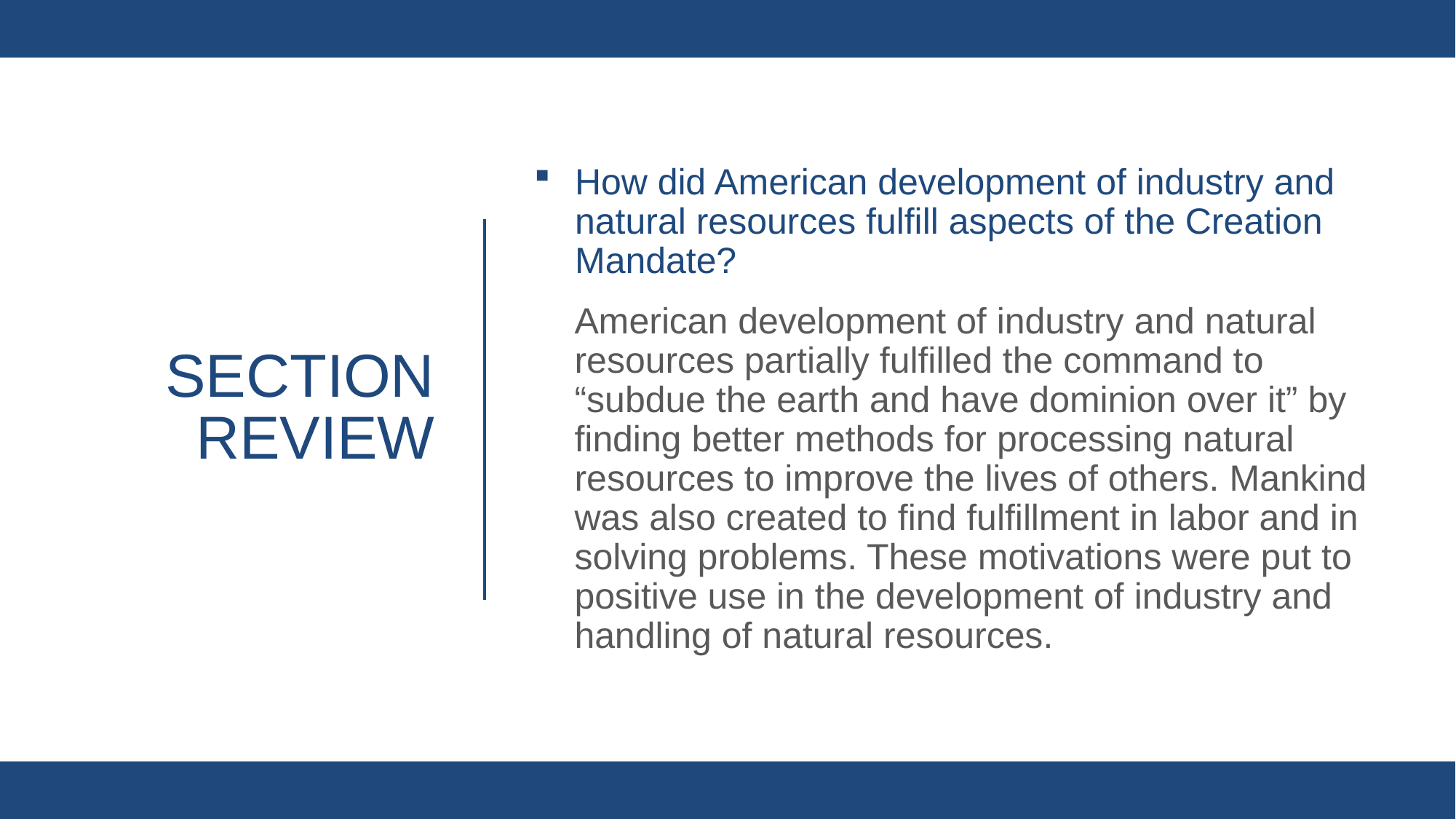

How did American development of industry and natural resources fulfill aspects of the Creation Mandate?
American development of industry and natural resources partially fulfilled the command to “subdue the earth and have dominion over it” by finding better methods for processing natural resources to improve the lives of others. Mankind was also created to find fulfillment in labor and in solving problems. These motivations were put to positive use in the development of industry and handling of natural resources.
# Section review